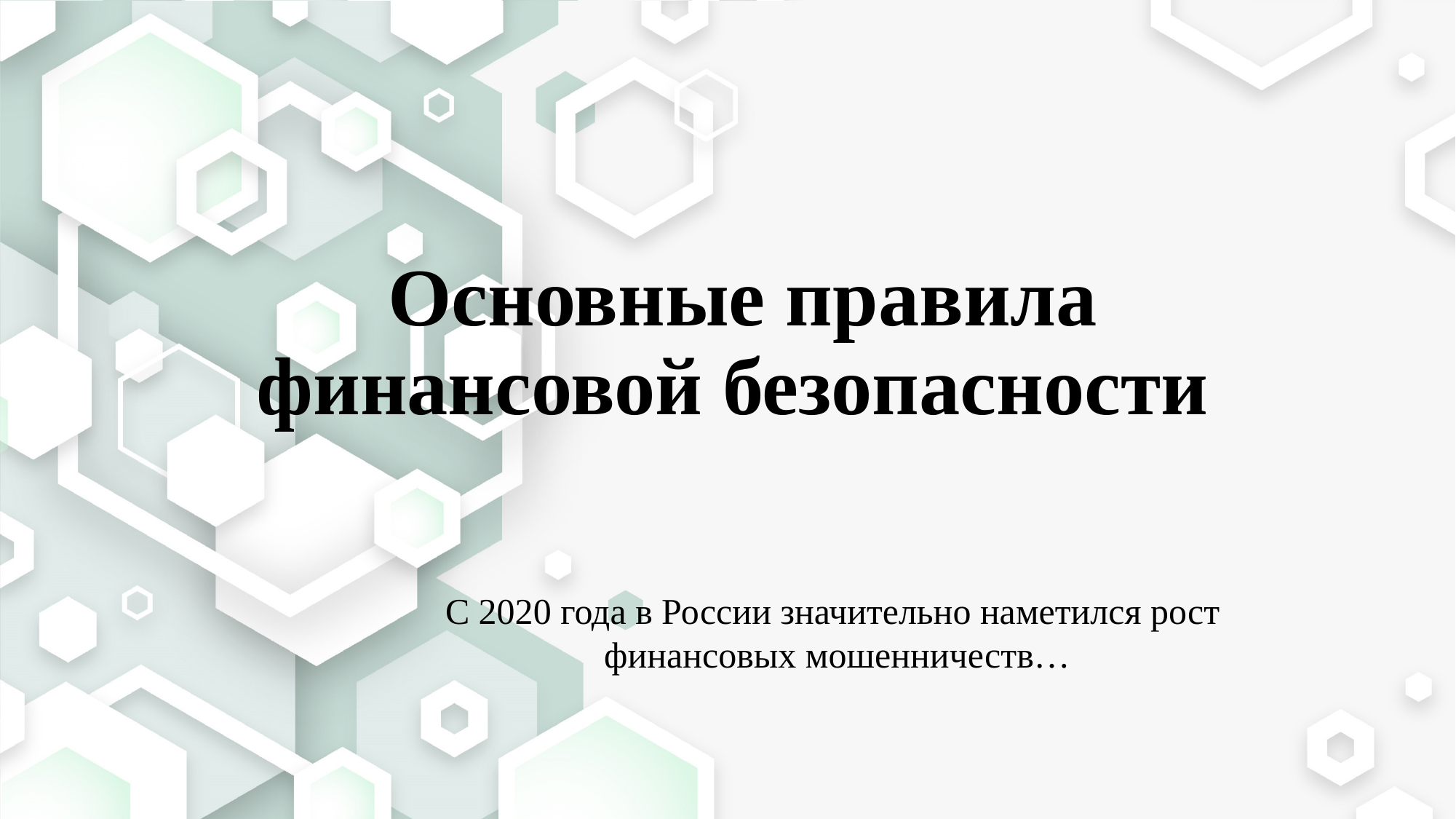

# Основные правила финансовой безопасности
С 2020 года в России значительно наметился рост
финансовых мошенничеств…